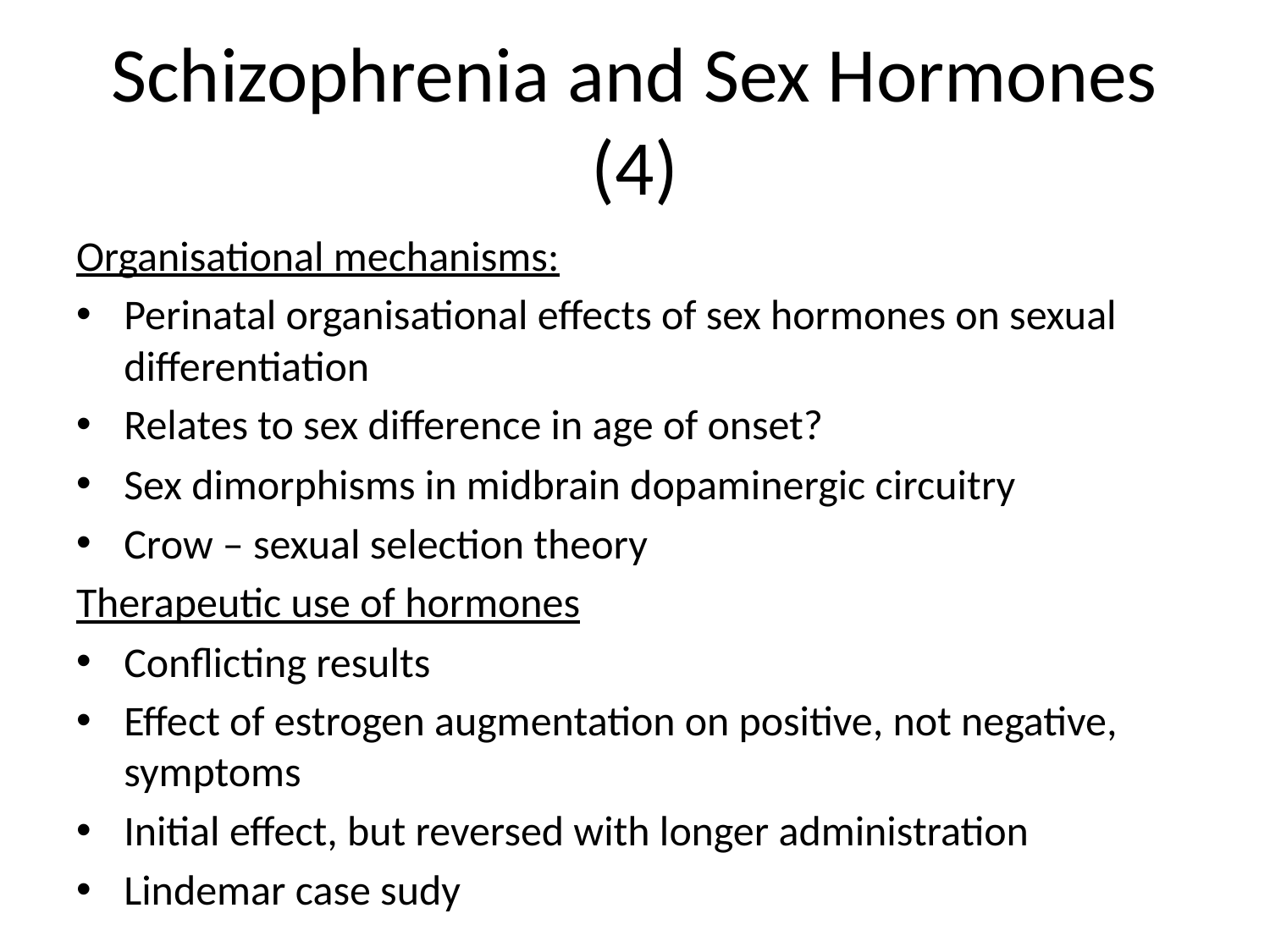

# Schizophrenia and Sex Hormones (4)
Organisational mechanisms:
Perinatal organisational effects of sex hormones on sexual differentiation
Relates to sex difference in age of onset?
Sex dimorphisms in midbrain dopaminergic circuitry
Crow – sexual selection theory
Therapeutic use of hormones
Conflicting results
Effect of estrogen augmentation on positive, not negative, symptoms
Initial effect, but reversed with longer administration
Lindemar case sudy